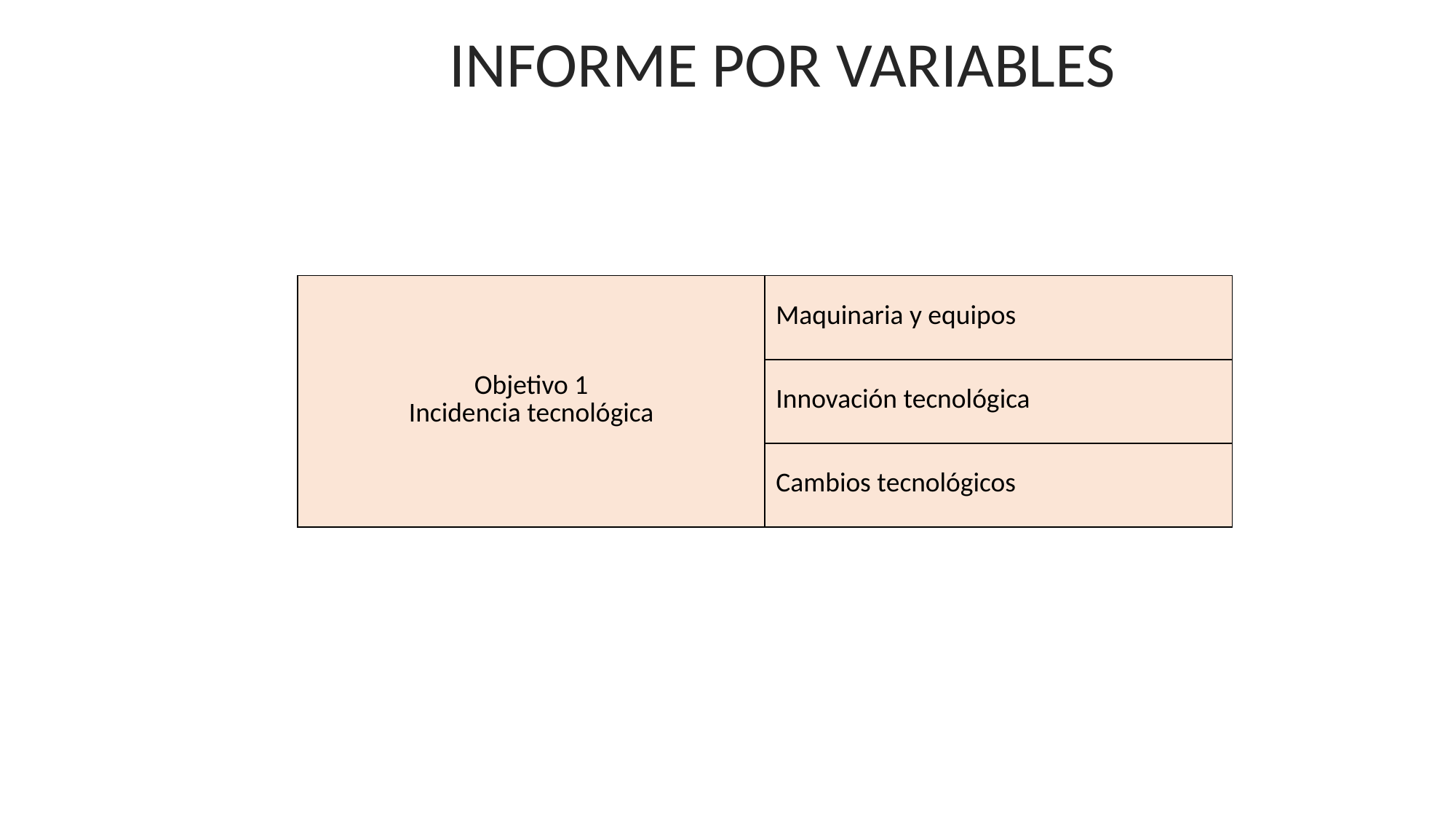

INFORME POR VARIABLES
| Objetivo 1 Incidencia tecnológica | Maquinaria y equipos |
| --- | --- |
|  | Innovación tecnológica |
|  | Cambios tecnológicos |